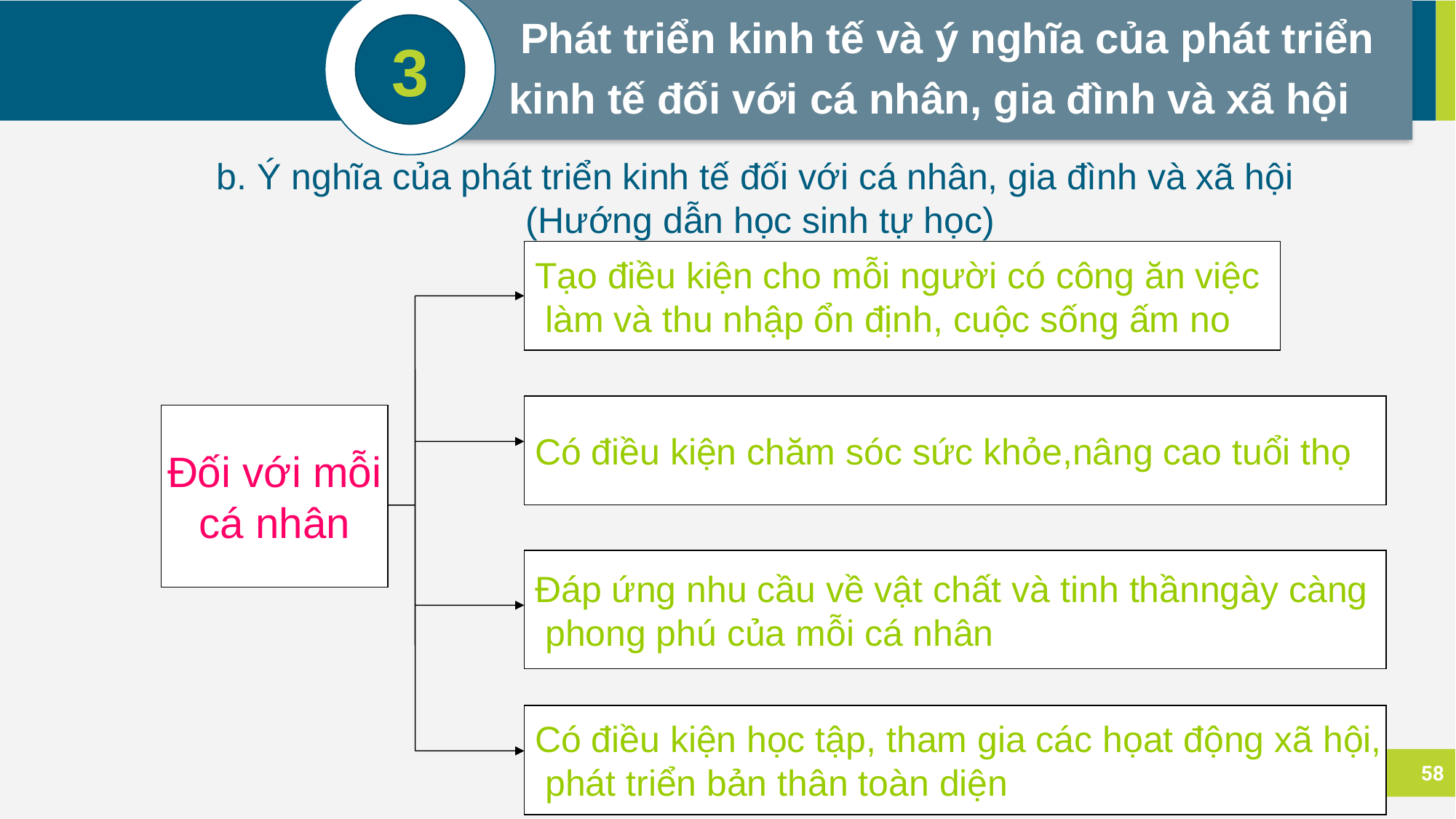

Phát triển kinh tế và ý nghĩa của phát triển
 kinh tế đối với cá nhân, gia đình và xã hội
3
# b. Ý nghĩa của phát triển kinh tế đối với cá nhân, gia đình và xã hội (Hướng dẫn học sinh tự học)
Tạo điều kiện cho mỗi người có công ăn việc
 làm và thu nhập ổn định, cuộc sống ấm no

Có điều kiện chăm sóc sức khỏe,nâng cao tuổi thọ
Đối với mỗi
cá nhân

Đáp ứng nhu cầu về vật chất và tinh thầnngày càng
 phong phú của mỗi cá nhân

Có điều kiện học tập, tham gia các họat động xã hội,
 phát triển bản thân toàn diện
58